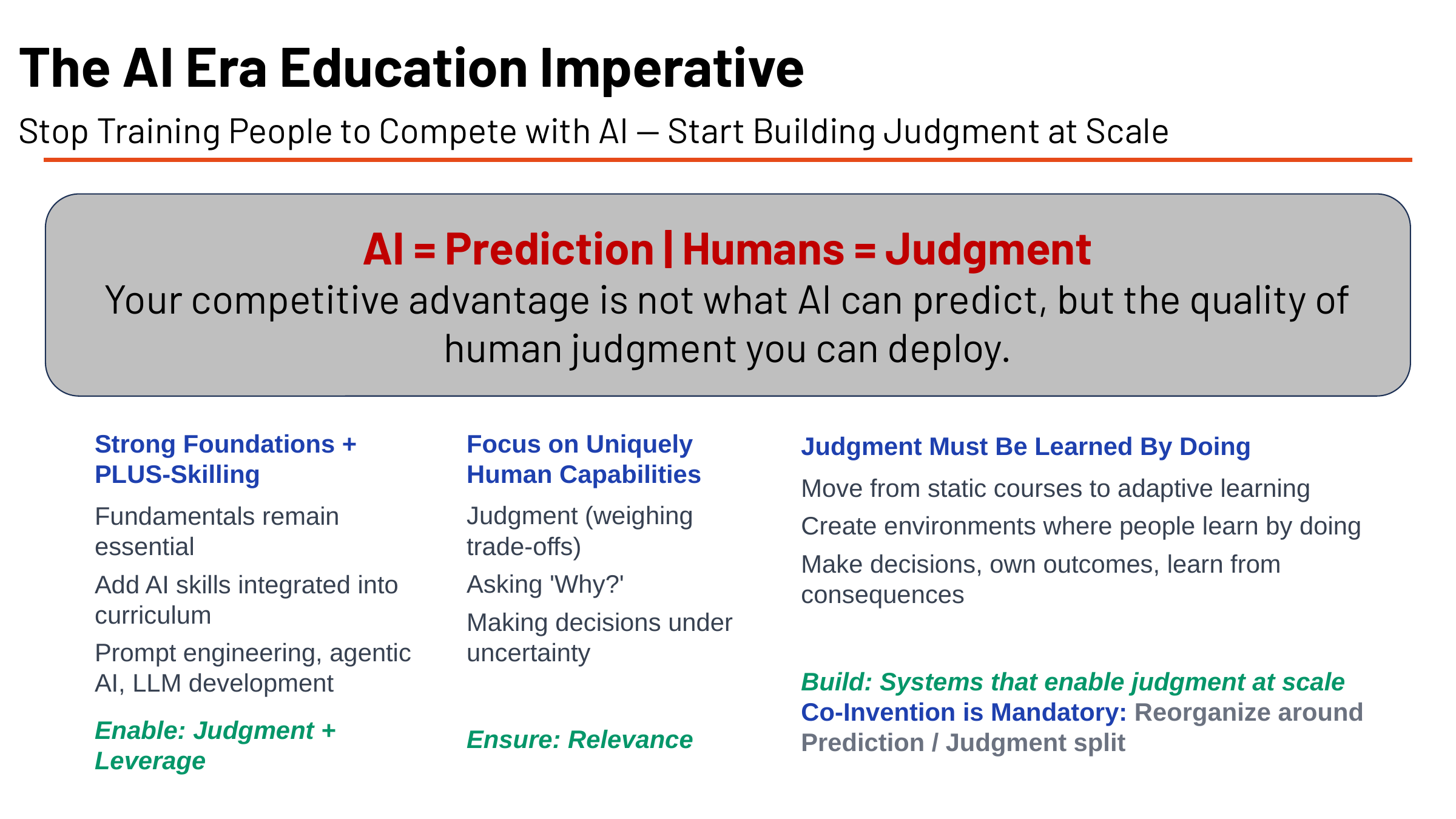

The AI Era Education Imperative
Stop Training People to Compete with AI — Start Building Judgment at Scale

AI = Prediction | Humans = Judgment
Your competitive advantage is not what AI can predict, but the quality of human judgment you can deploy.
Focus on Uniquely Human Capabilities
Judgment (weighing trade-offs)
Asking 'Why?'
Making decisions under uncertainty

Ensure: Relevance
Strong Foundations + PLUS-Skilling
Fundamentals remain essential
Add AI skills integrated into curriculum
Prompt engineering, agentic AI, LLM development
Enable: Judgment + Leverage
Judgment Must Be Learned By Doing
Move from static courses to adaptive learning
Create environments where people learn by doing
Make decisions, own outcomes, learn from consequences

Build: Systems that enable judgment at scale
Co-Invention is Mandatory: Reorganize around Prediction / Judgment split